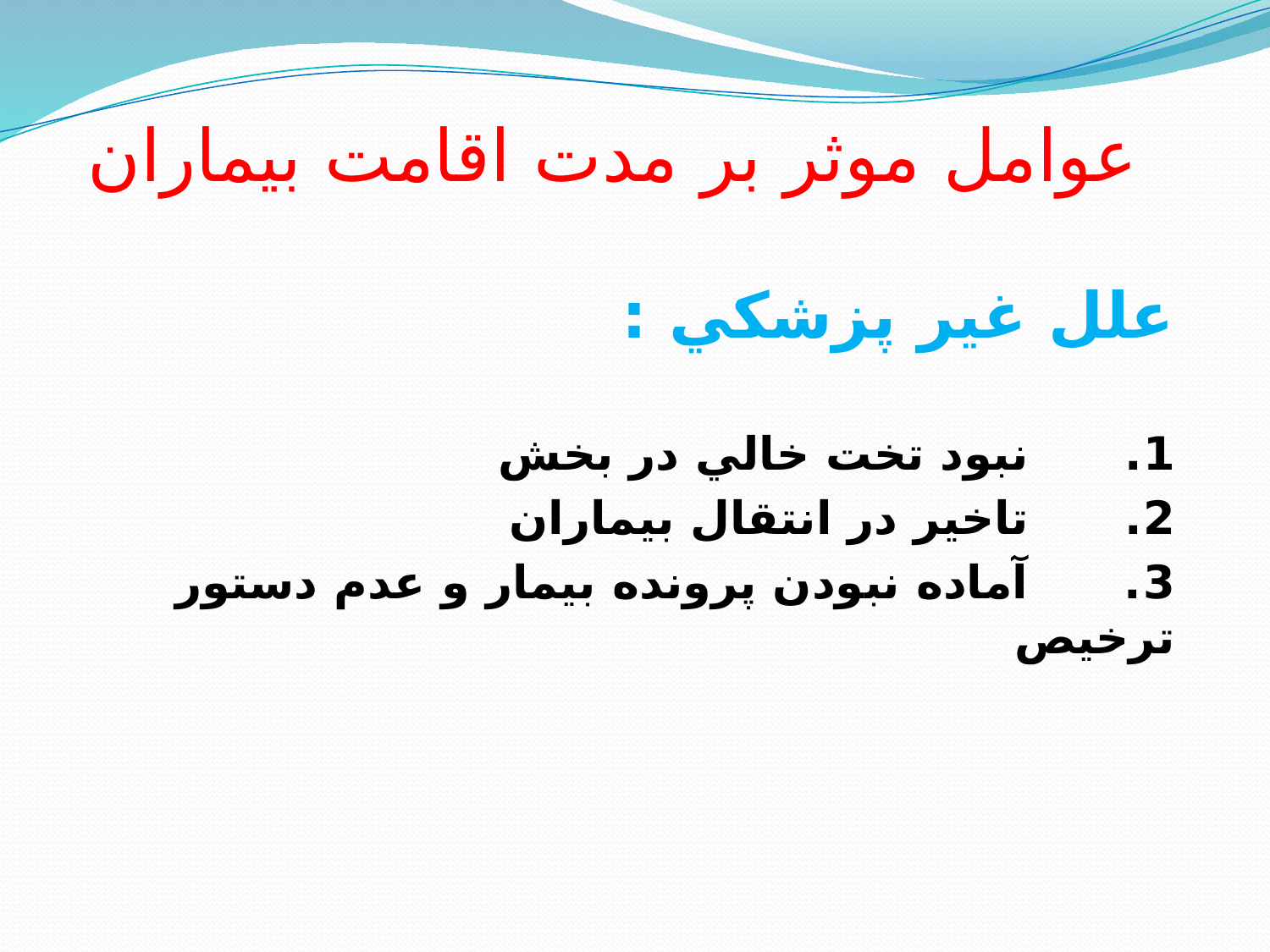

# عوامل موثر بر مدت اقامت بيماران
علل غير پزشکي :

1.      نبود تخت خالي در بخش
2.      تاخير در انتقال بيماران
3.      آماده نبودن پرونده بيمار و عدم دستور ترخيص